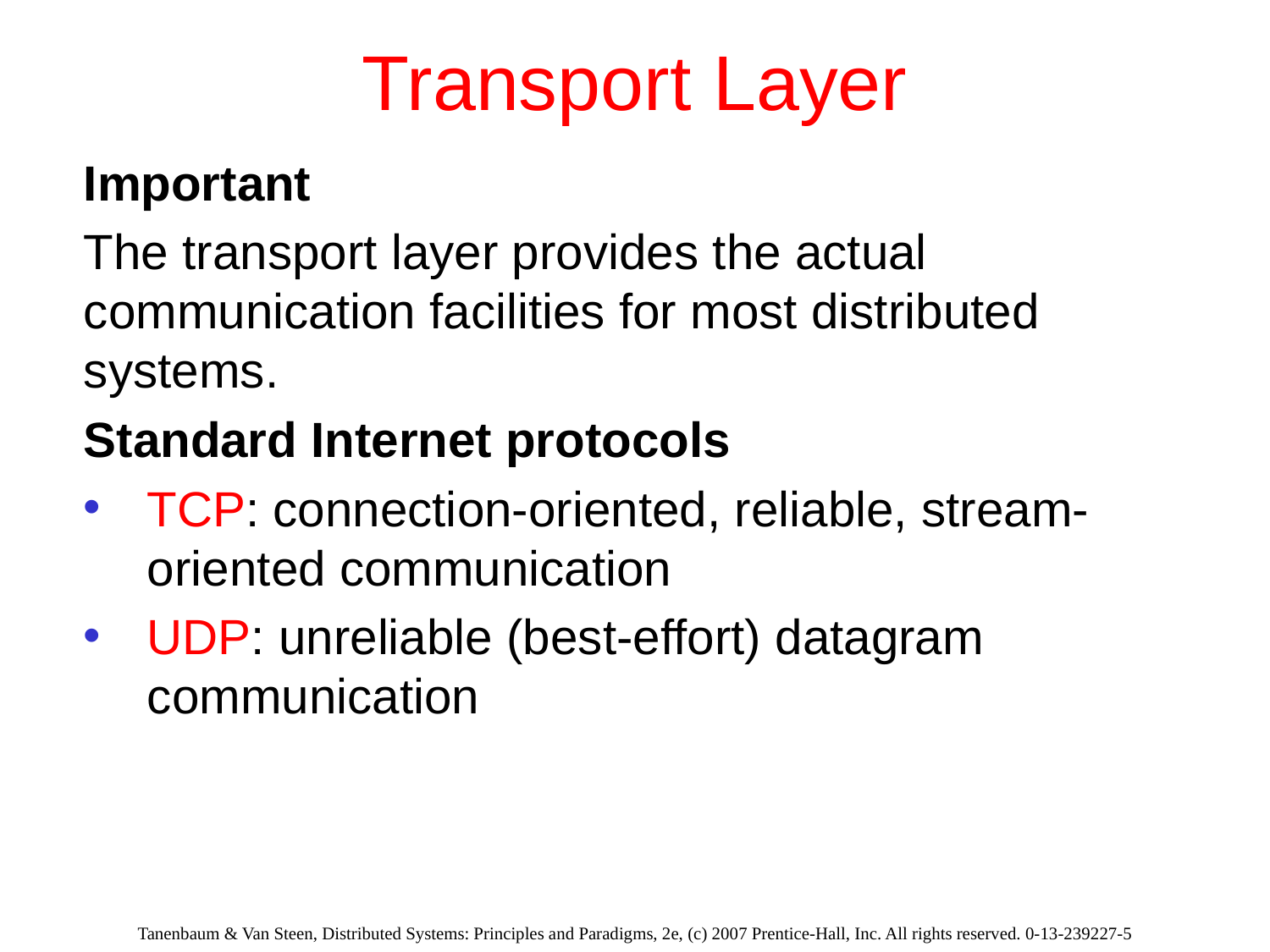

# Transport Layer
Important
The transport layer provides the actual communication facilities for most distributed systems.
Standard Internet protocols
TCP: connection-oriented, reliable, stream-oriented communication
UDP: unreliable (best-effort) datagram communication
Tanenbaum & Van Steen, Distributed Systems: Principles and Paradigms, 2e, (c) 2007 Prentice-Hall, Inc. All rights reserved. 0-13-239227-5